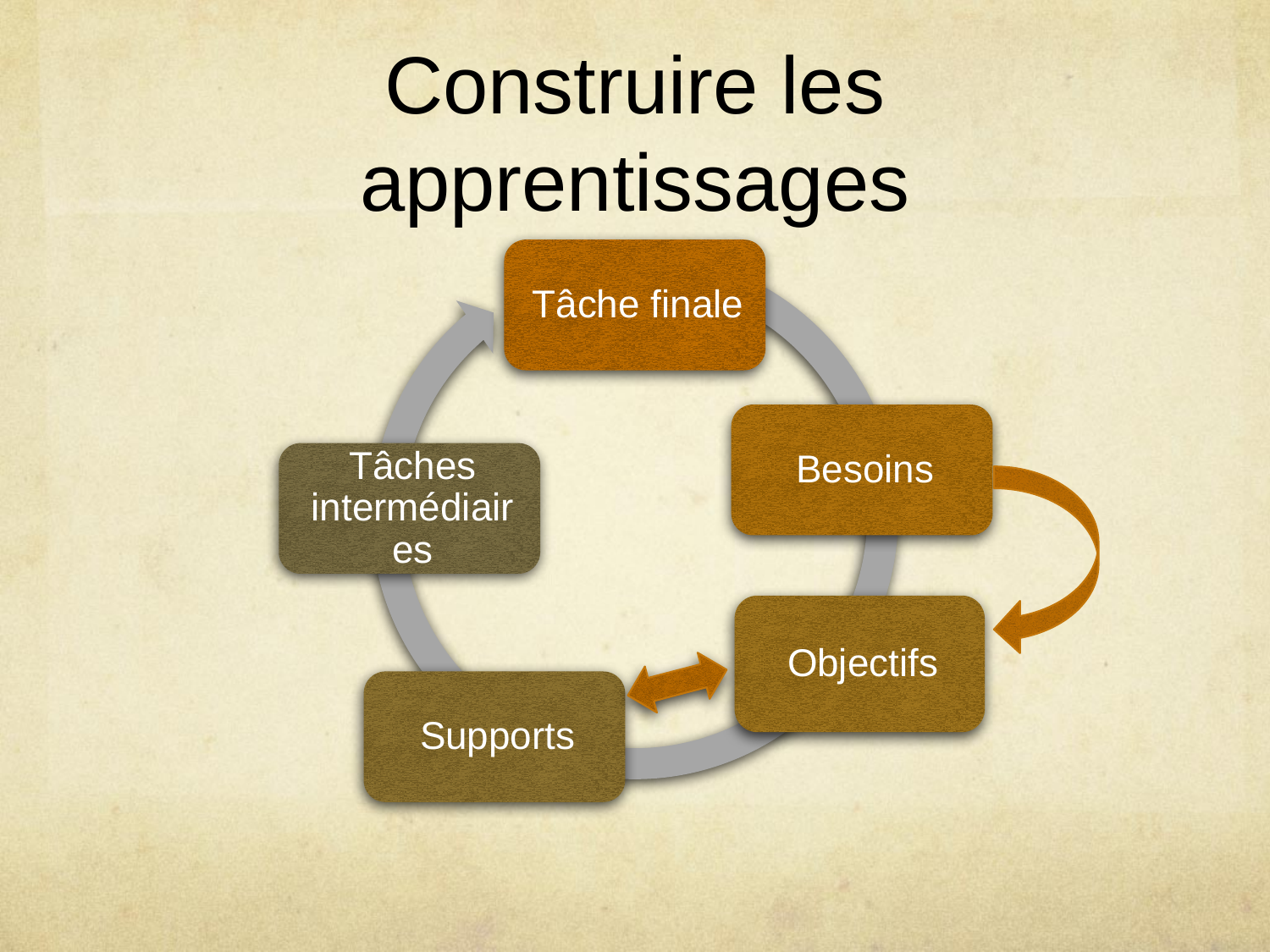

# Construire les apprentissages
Tâche finale
Besoins
Objectifs
Supports
Tâches intermédiaires